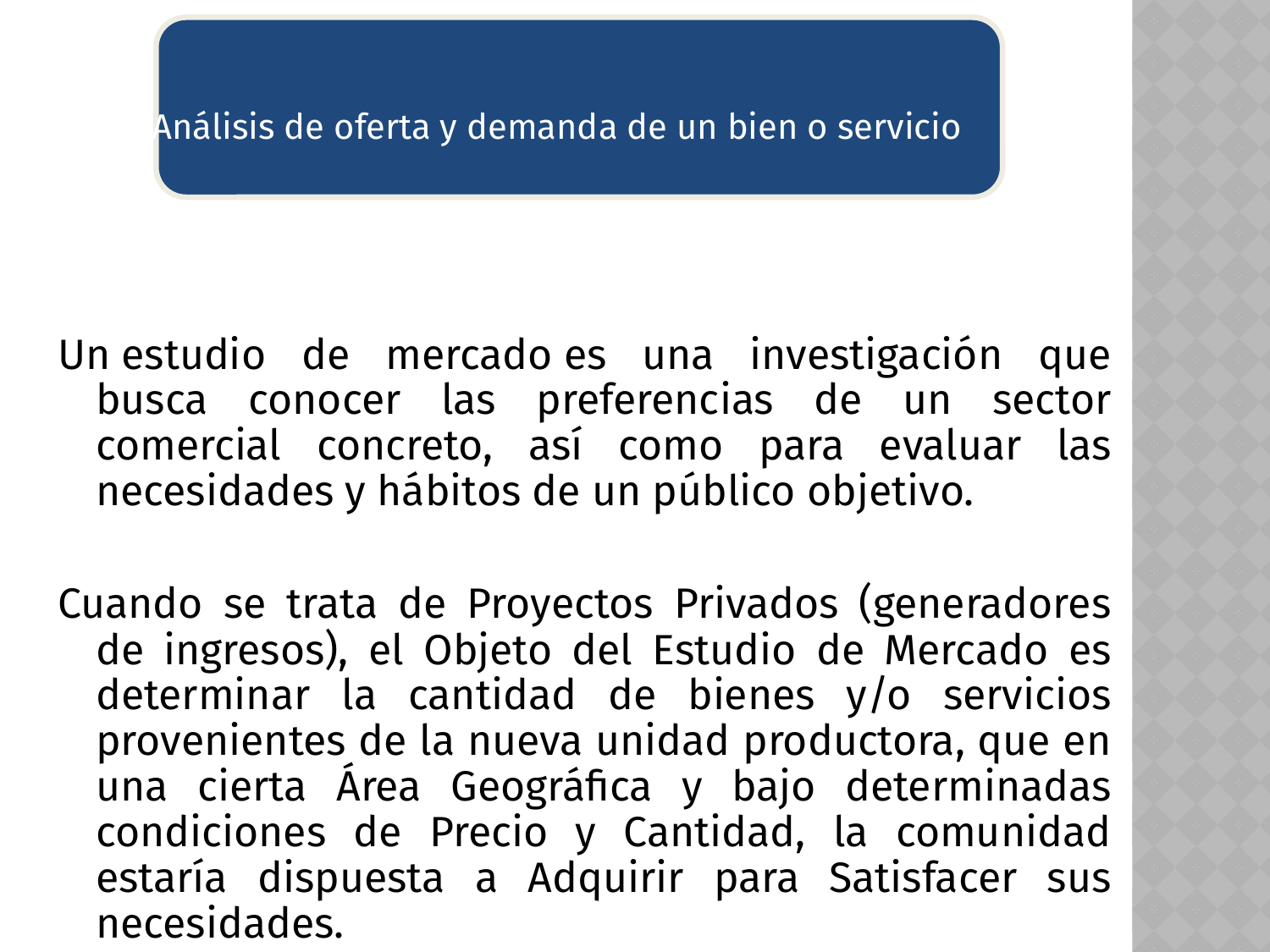

2. Análisis de oferta y demanda de un bien o servicio

Un estudio de mercado es una investigación que busca conocer las preferencias de un sector comercial concreto, así como para evaluar las necesidades y hábitos de un público objetivo.

Cuando se trata de Proyectos Privados (generadores de ingresos), el Objeto del Estudio de Mercado es determinar la cantidad de bienes y/o servicios provenientes de la nueva unidad productora, que en una cierta Área Geográfica y bajo determinadas condiciones de Precio y Cantidad, la comunidad estaría dispuesta a Adquirir para Satisfacer sus necesidades.